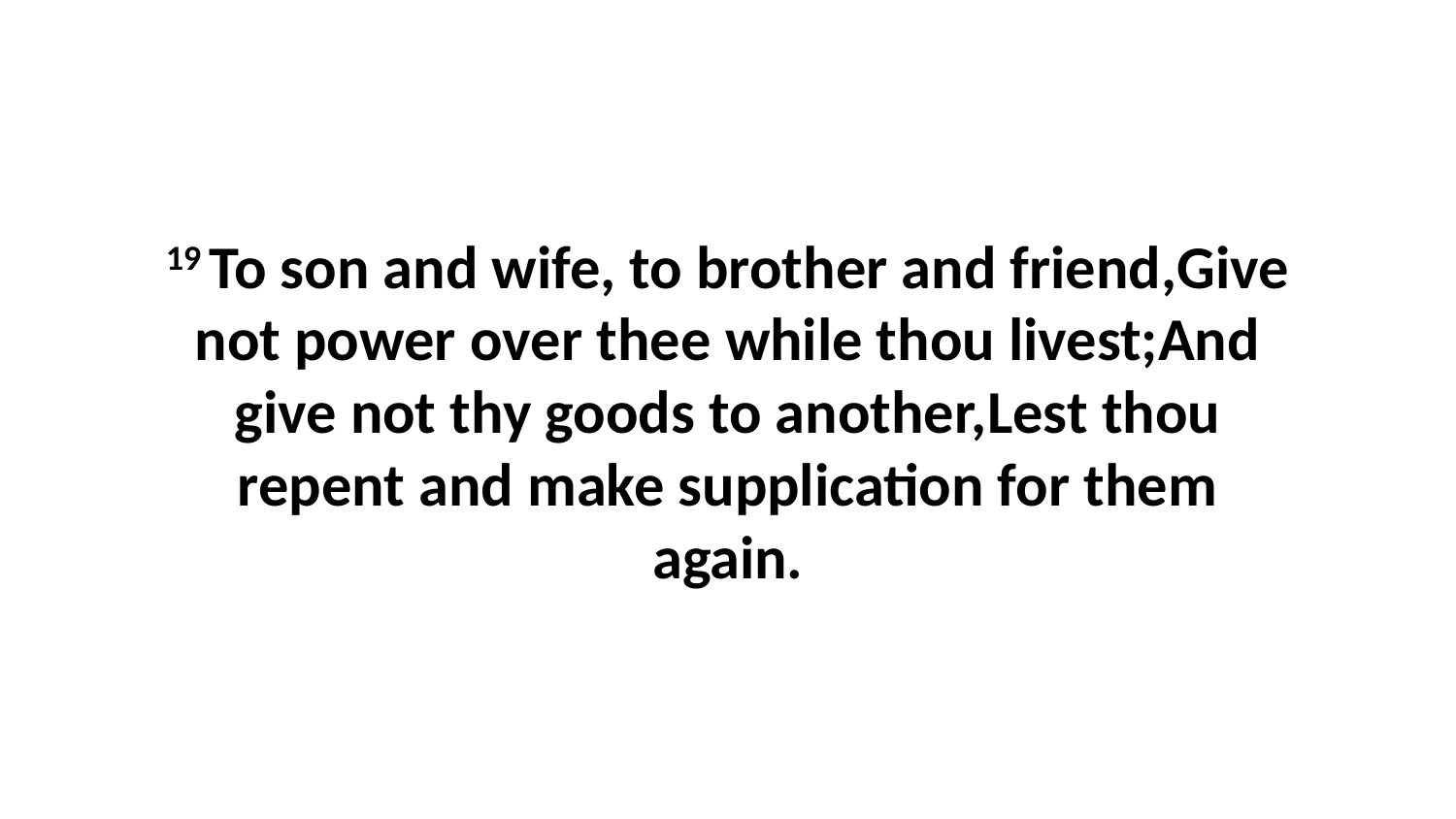

19 To son and wife, to brother and friend,Give not power over thee while thou livest;And give not thy goods to another,Lest thou repent and make supplication for them again.